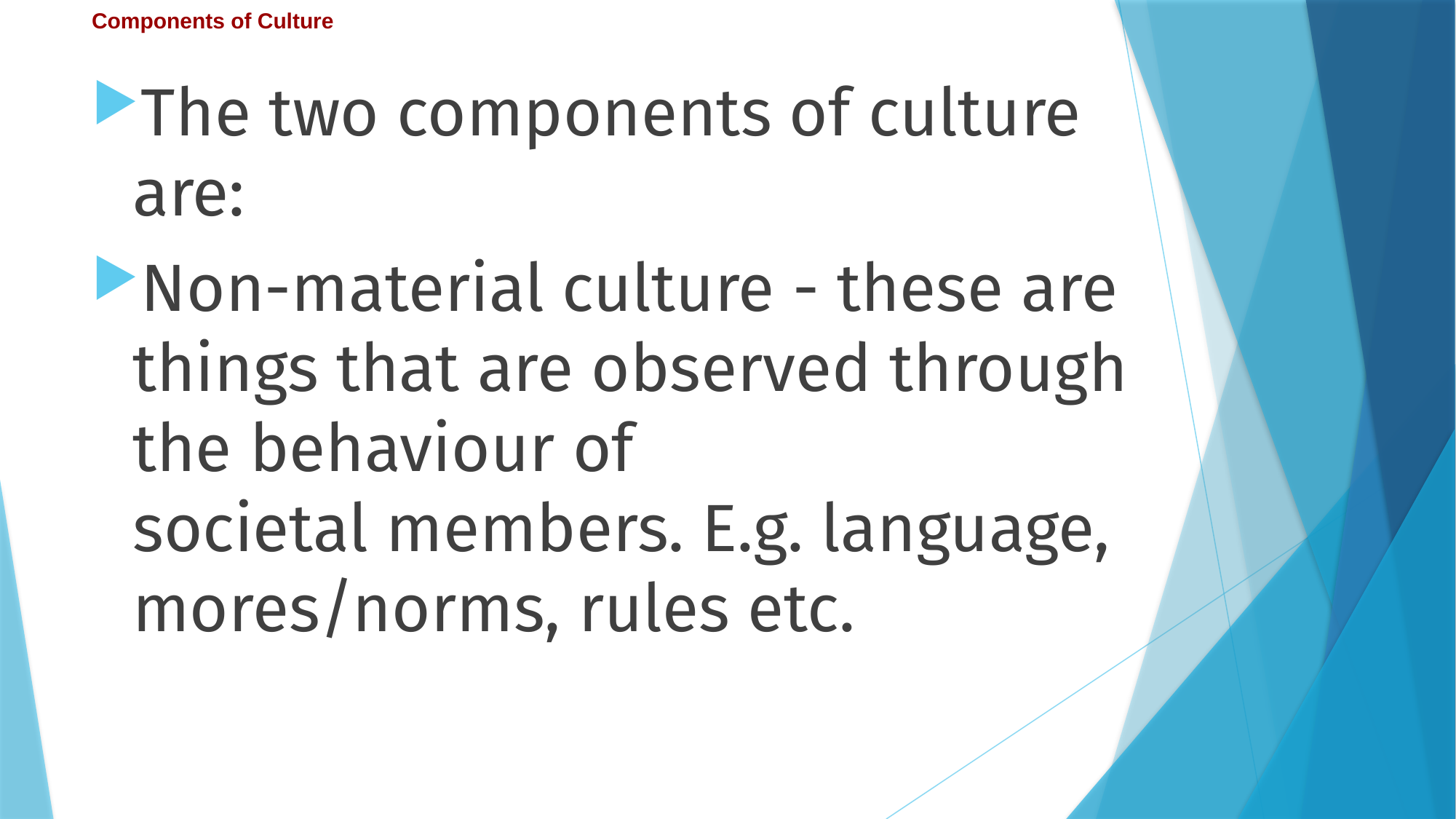

# Components of Culture
The two components of culture are:
Non-material culture - these are things that are observed through the behaviour of
societal members. E.g. language, mores/norms, rules etc.